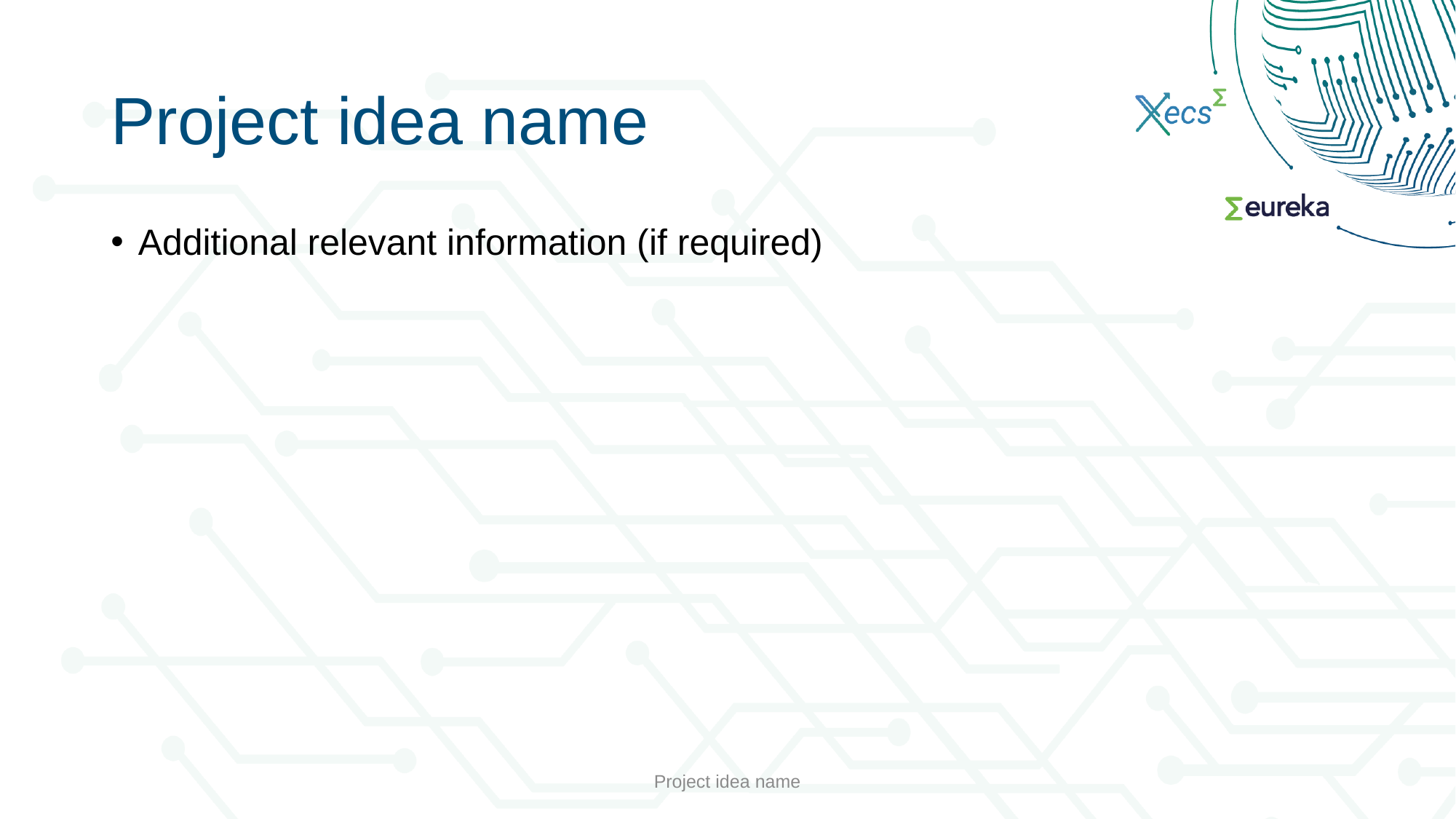

# Project idea name
Additional relevant information (if required)

Project idea name